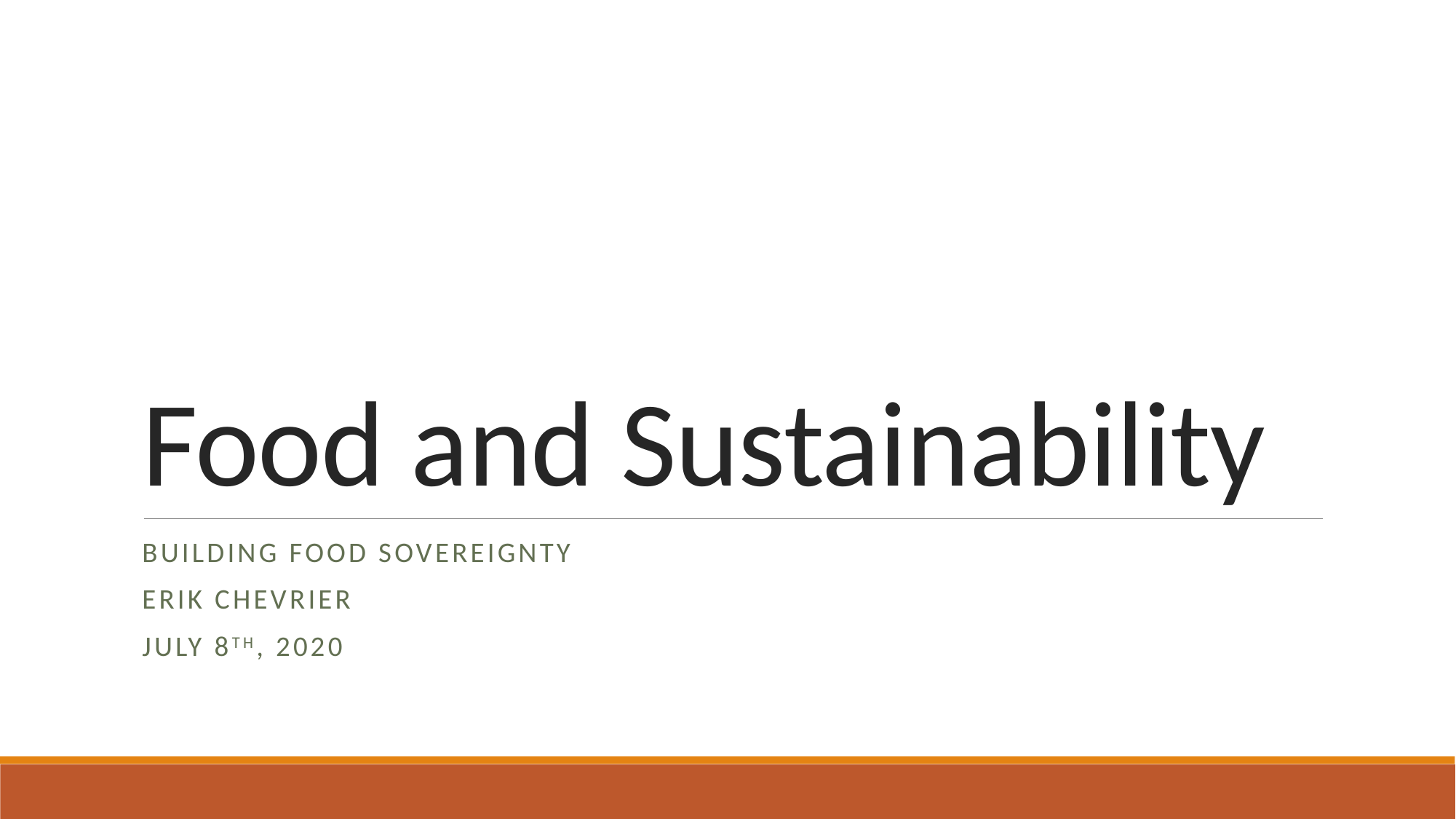

# Food and Sustainability
Building Food Sovereignty
Erik Chevrier
July 8th, 2020